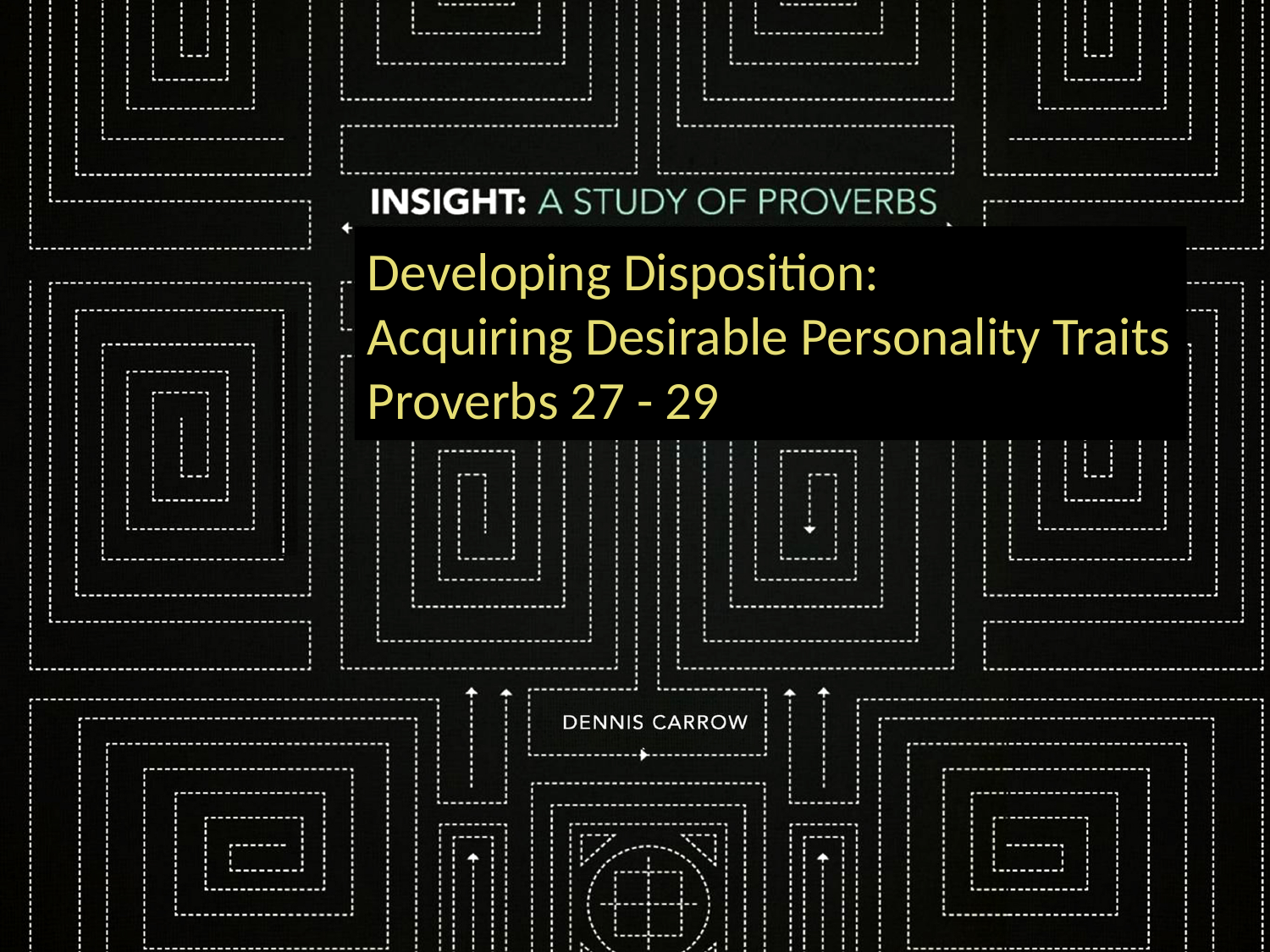

# Developing Disposition: Acquiring Desirable Personality Traits Proverbs 27 - 29